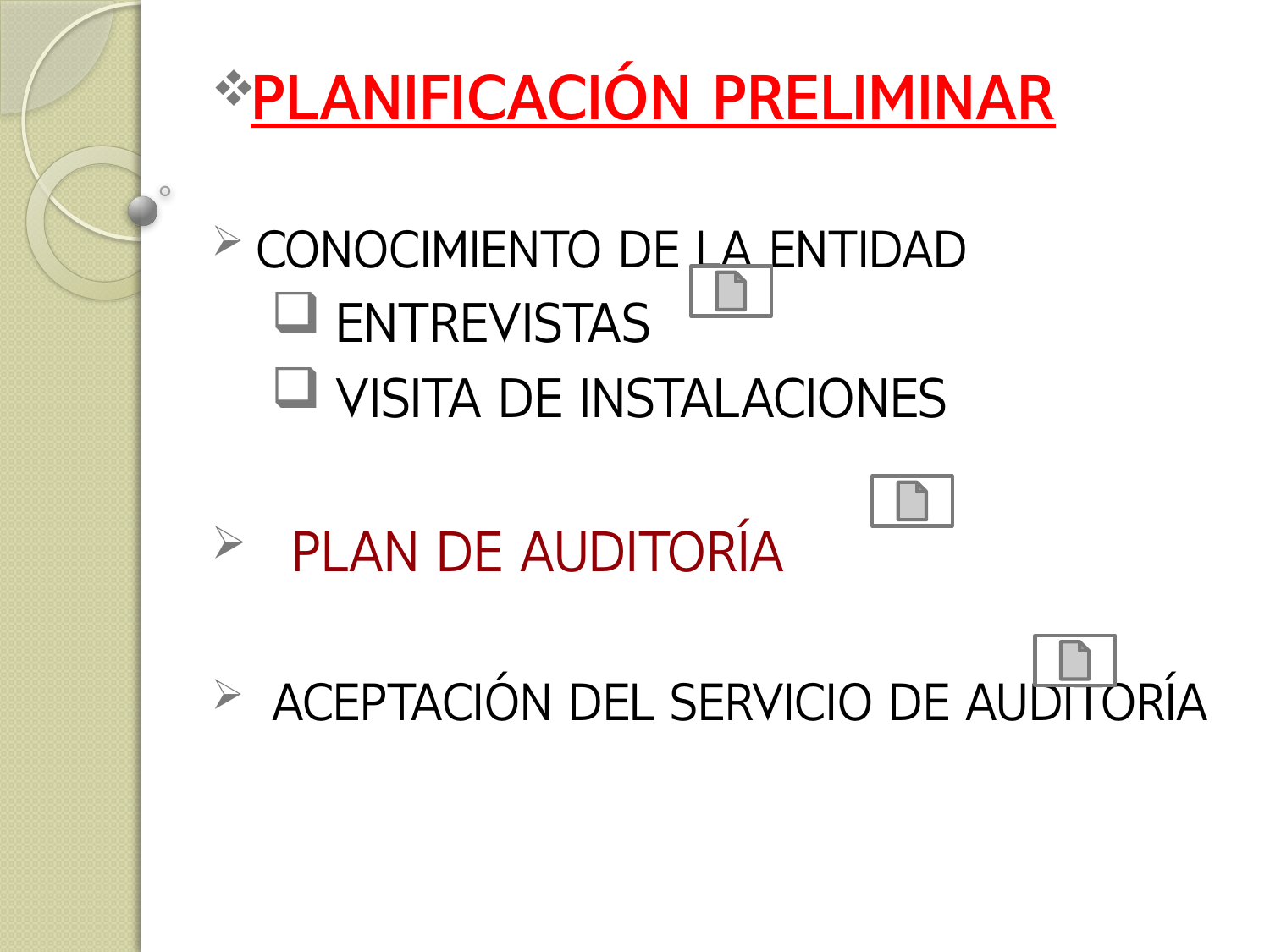

PLANIFICACIÓN PRELIMINAR

 CONOCIMIENTO DE LA ENTIDAD
ENTREVISTAS
VISITA DE INSTALACIONES

PLAN DE AUDITORÍA

  ACEPTACIÓN DEL SERVICIO DE AUDITORÍA